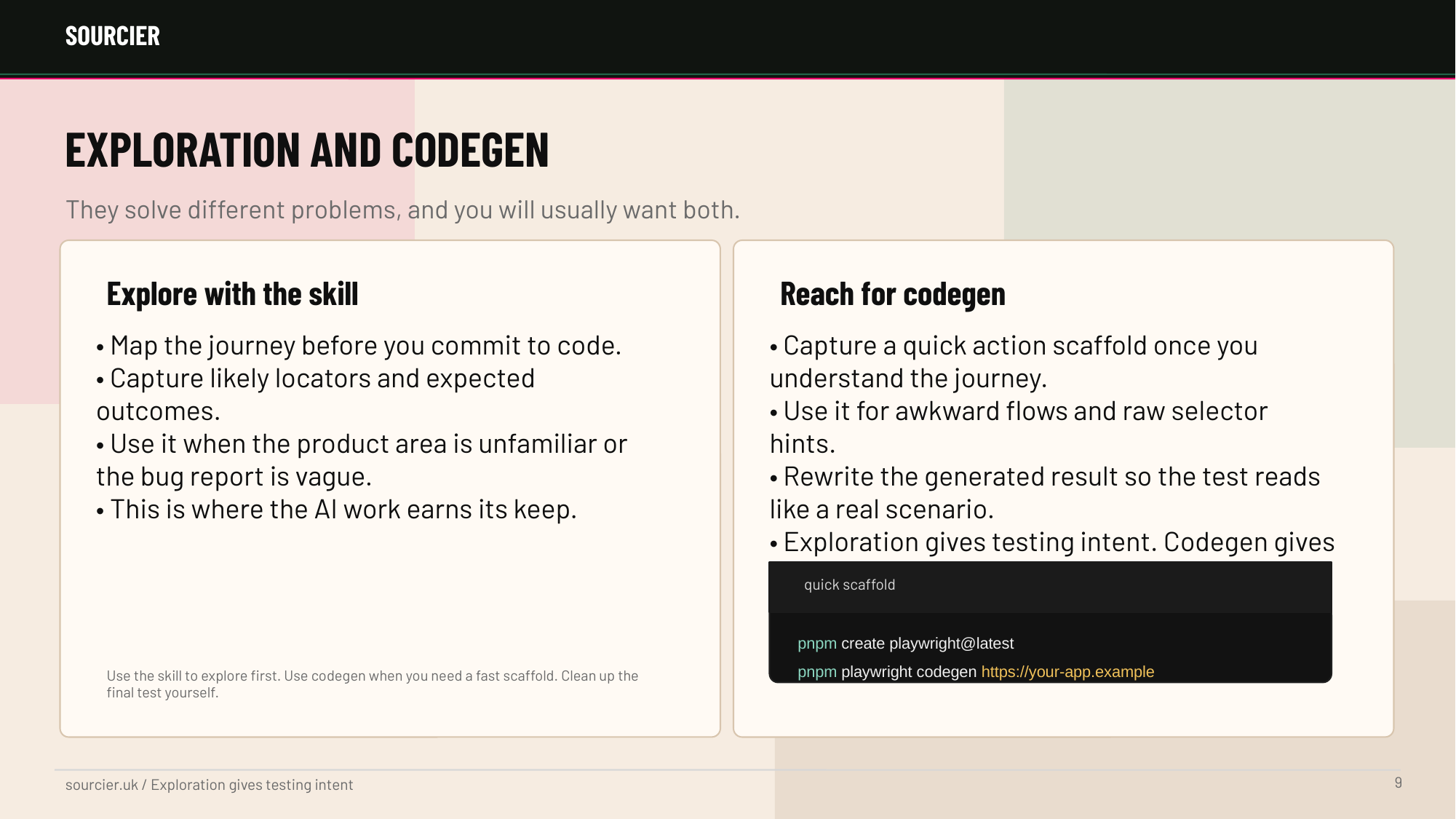

SOURCIER

EXPLORATION AND CODEGEN
They solve different problems, and you will usually want both.

Explore with the skill
Reach for codegen
• Map the journey before you commit to code.
• Capture likely locators and expected outcomes.
• Use it when the product area is unfamiliar or the bug report is vague.
• This is where the AI work earns its keep.
• Capture a quick action scaffold once you understand the journey.
• Use it for awkward flows and raw selector hints.
• Rewrite the generated result so the test reads like a real scenario.
• Exploration gives testing intent. Codegen gives interaction history.

quick scaffold

pnpm create playwright@latest
Use the skill to explore first. Use codegen when you need a fast scaffold. Clean up the final test yourself.
pnpm playwright codegen https://your-app.example

sourcier.uk / Exploration gives testing intent
9